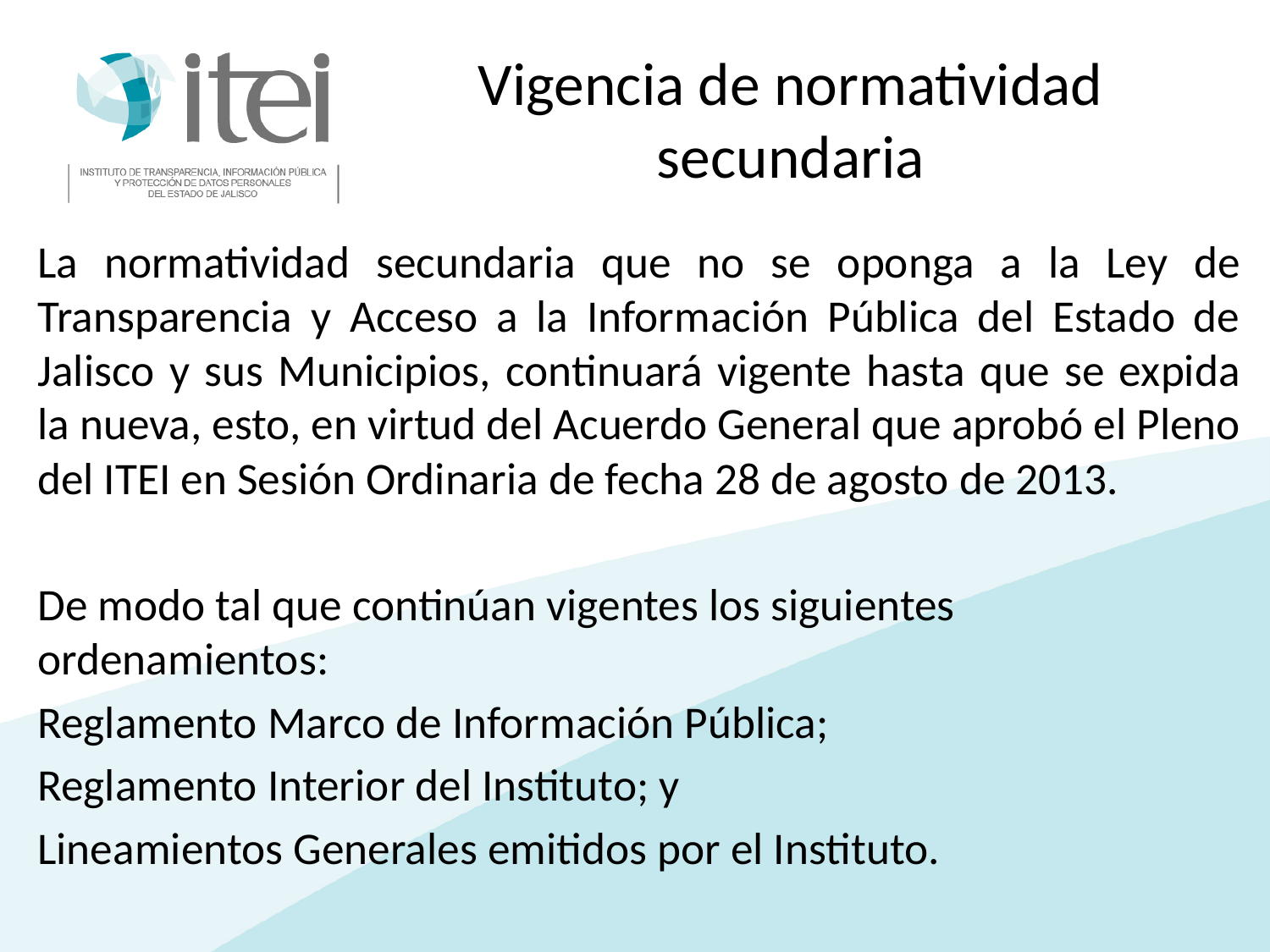

# Vigencia de normatividad secundaria
La normatividad secundaria que no se oponga a la Ley de Transparencia y Acceso a la Información Pública del Estado de Jalisco y sus Municipios, continuará vigente hasta que se expida la nueva, esto, en virtud del Acuerdo General que aprobó el Pleno del ITEI en Sesión Ordinaria de fecha 28 de agosto de 2013.

De modo tal que continúan vigentes los siguientes ordenamientos:
Reglamento Marco de Información Pública;
Reglamento Interior del Instituto; y
Lineamientos Generales emitidos por el Instituto.